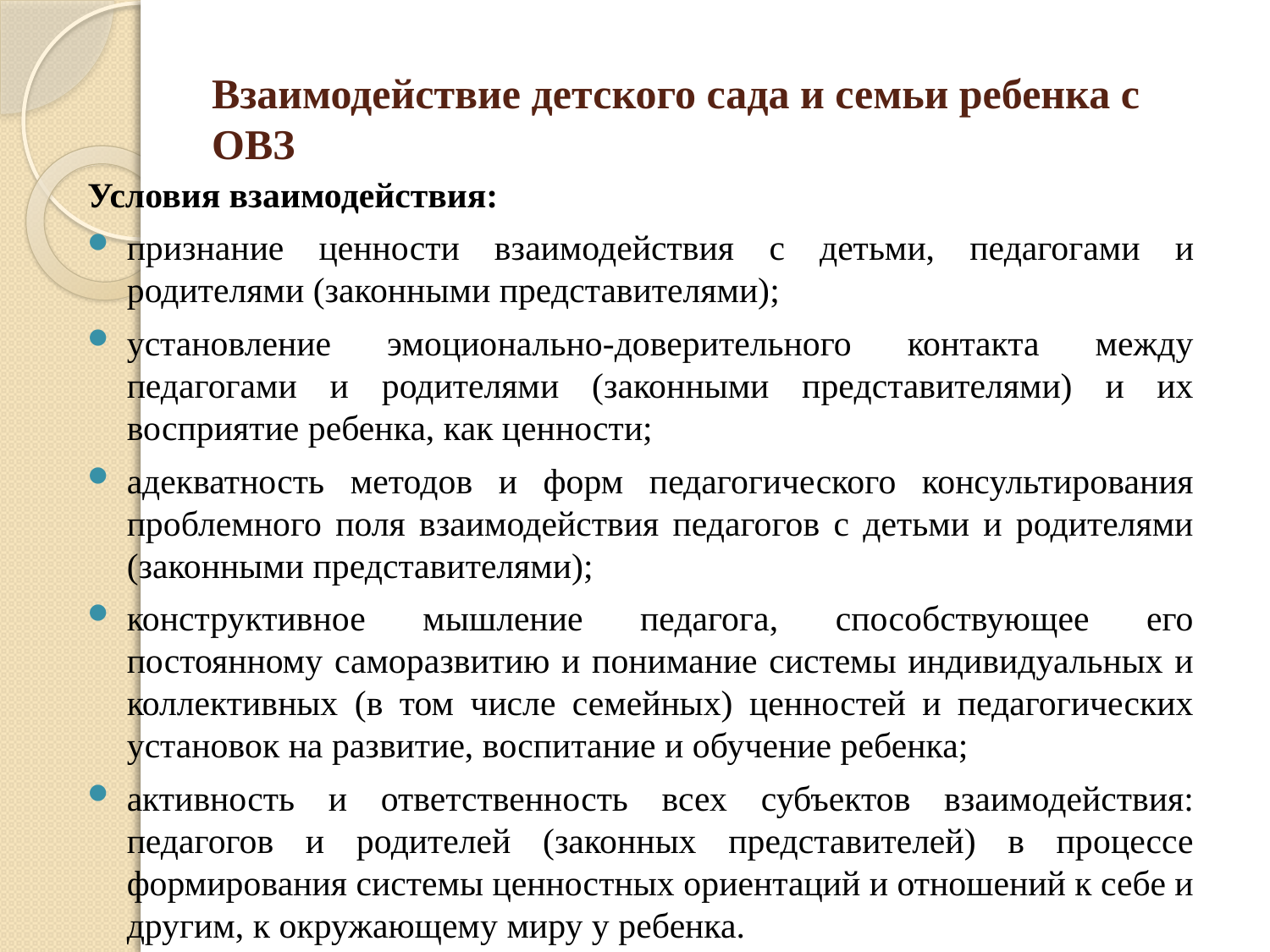

# Взаимодействие детского сада и семьи ребенка с ОВЗ
Условия взаимодействия:
признание ценности взаимодействия c детьми, педагогами и родителями (законными представителями);
установление эмоционально-доверительного контакта между педагогами и родителями (законными представителями) и их восприятие ребенка, как ценности;
адекватность методов и форм педагогического консультирования проблемного поля взаимодействия педагогов с детьми и родителями (законными представителями);
конструктивное мышление педагога, способствующее его постоянному саморазвитию и понимание системы индивидуальных и коллективных (в том числе семейных) ценностей и педагогических установок на развитие, воспитание и обучение ребенка;
активность и ответственность всех субъектов взаимодействия: педагогов и родителей (законных представителей) в процессе формирования системы ценностных ориентаций и отношений к себе и другим, к окружающему миру у ребенка.